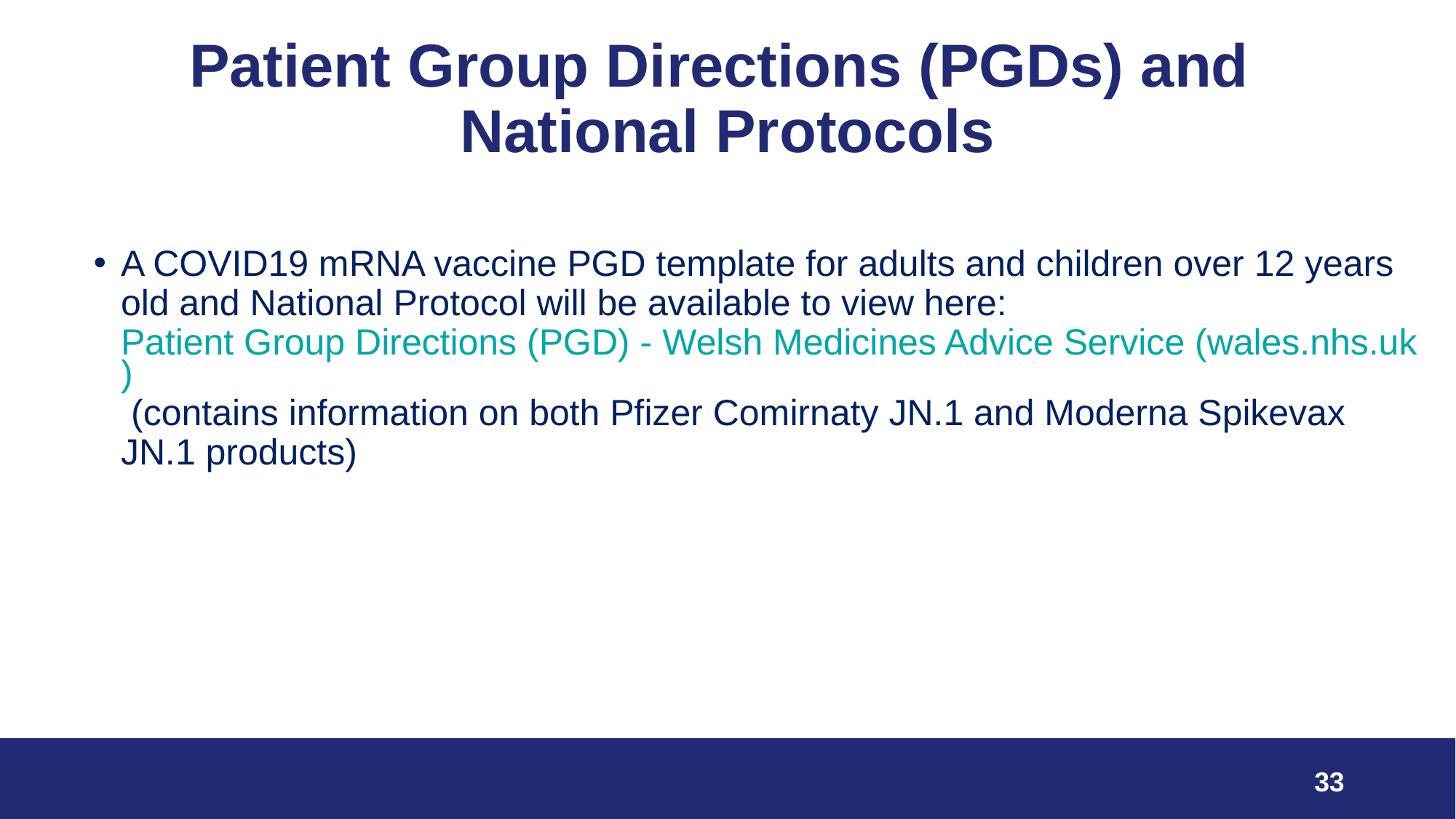

# Patient Group Directions (PGDs) and National Protocols

A COVID19 mRNA vaccine PGD template for adults and children over 12 years old and National Protocol will be available to view here:  Patient Group Directions (PGD) - Welsh Medicines Advice Service (wales.nhs.uk) (contains information on both Pfizer Comirnaty JN.1 and Moderna Spikevax JN.1 products)
33